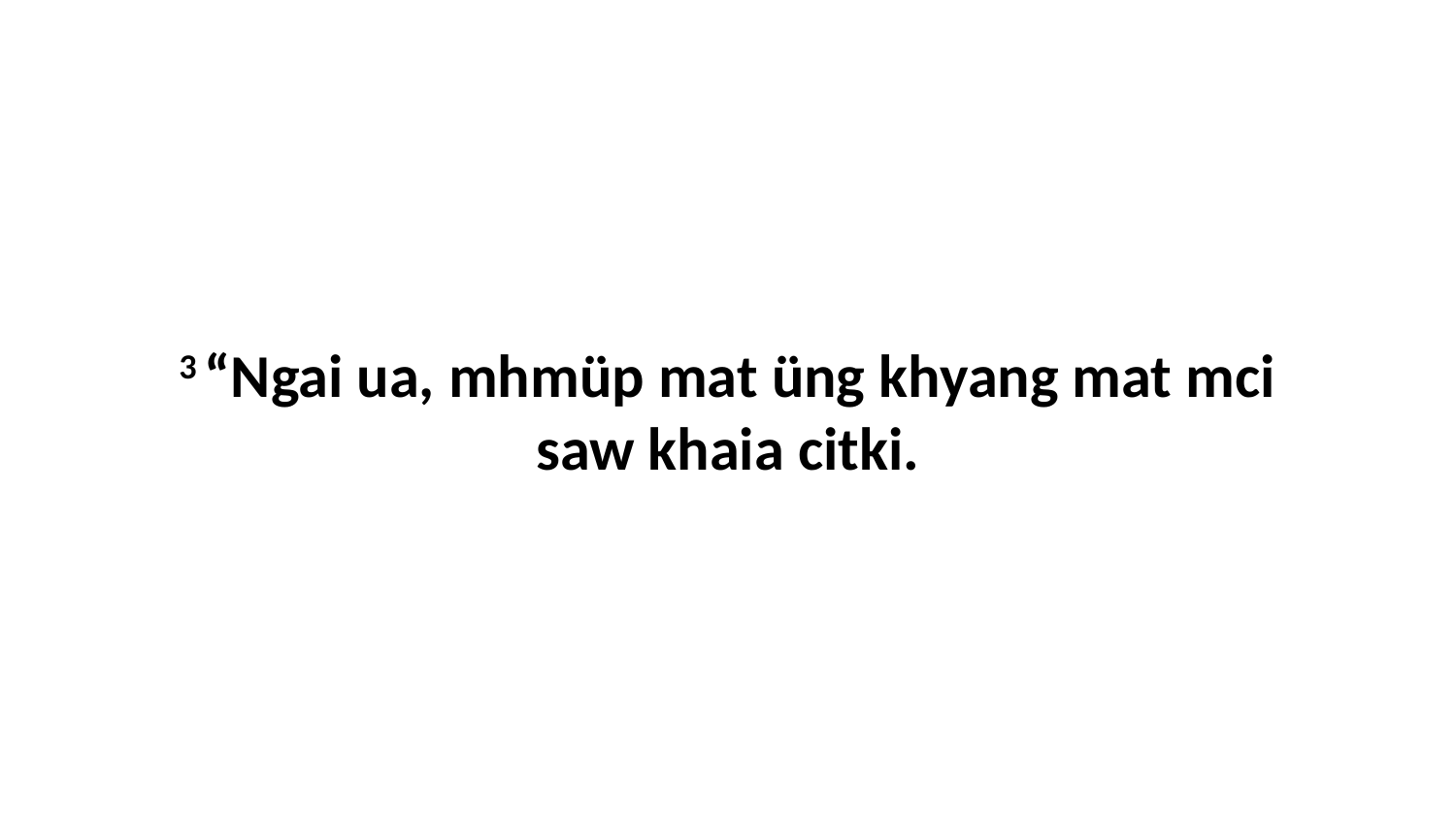

3 “Ngai ua, mhmüp mat üng khyang mat mci saw khaia citki.